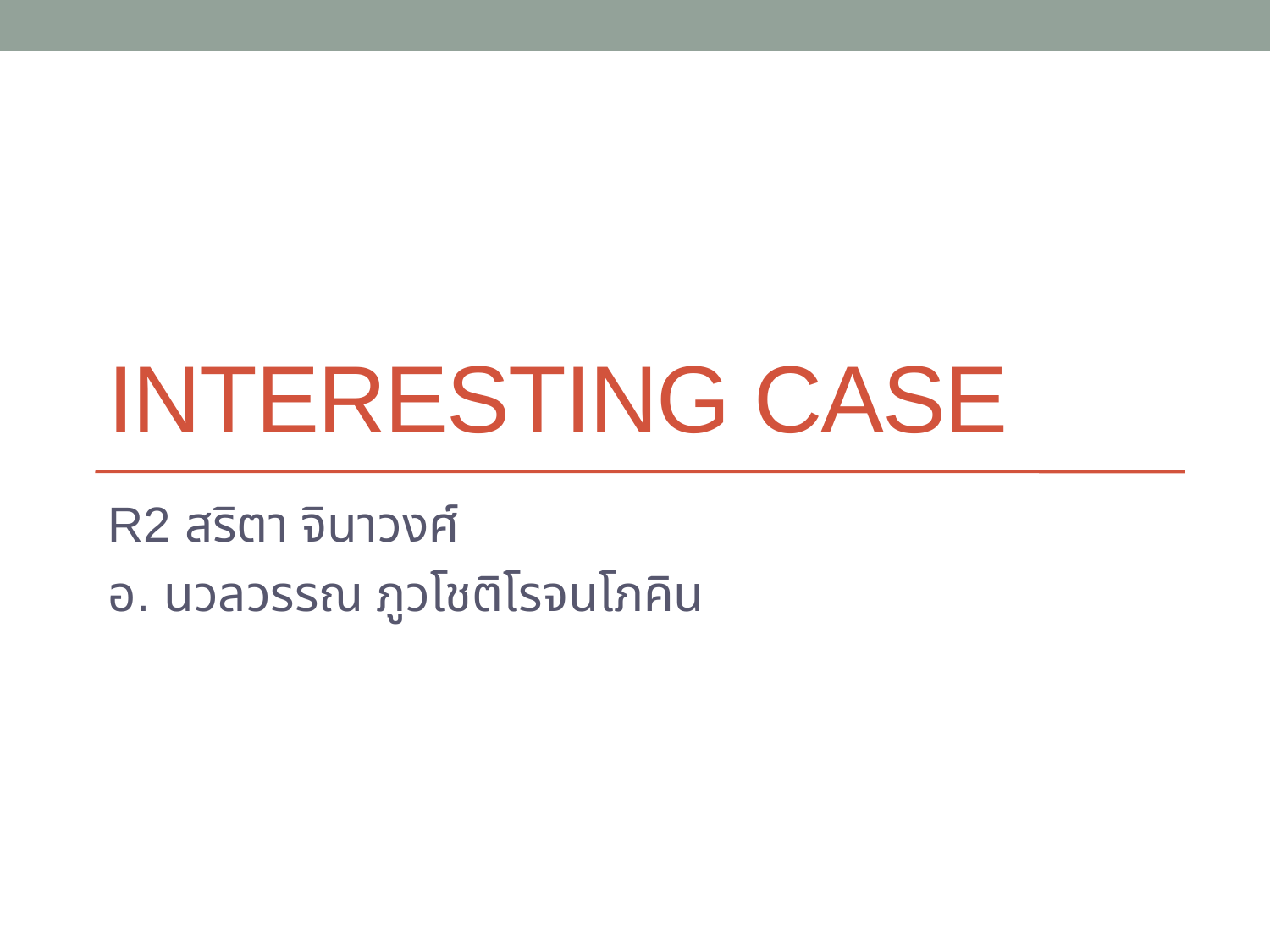

# Interesting case
R2 สริตา จินาวงศ์
อ. นวลวรรณ ภูวโชติโรจนโภคิน